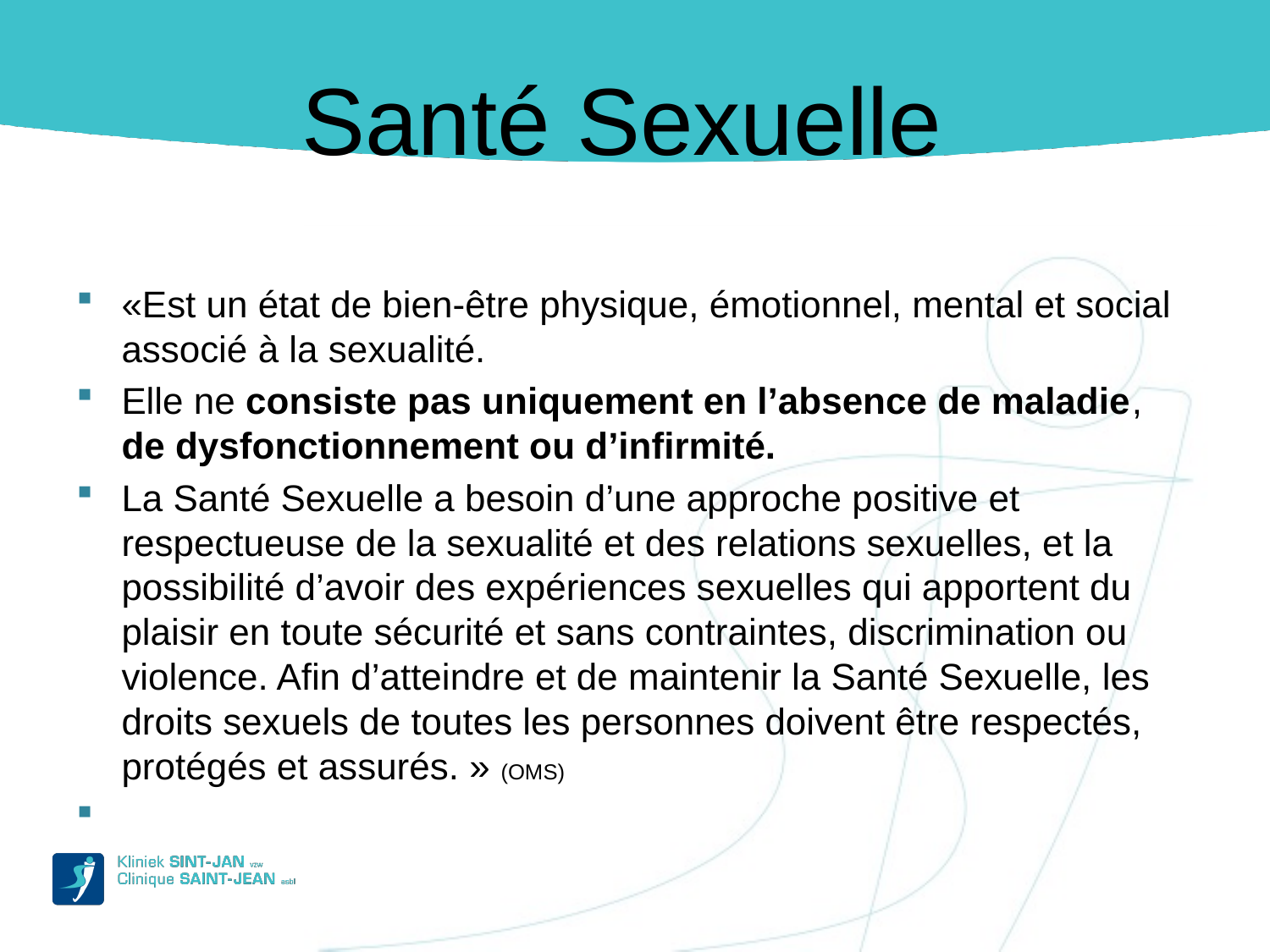

# Santé Sexuelle

«Est un état de bien-être physique, émotionnel, mental et social associé à la sexualité.
Elle ne consiste pas uniquement en l’absence de maladie, de dysfonctionnement ou d’infirmité.
La Santé Sexuelle a besoin d’une approche positive et respectueuse de la sexualité et des relations sexuelles, et la possibilité d’avoir des expériences sexuelles qui apportent du plaisir en toute sécurité et sans contraintes, discrimination ou violence. Afin d’atteindre et de maintenir la Santé Sexuelle, les droits sexuels de toutes les personnes doivent être respectés, protégés et assurés. » (OMS)